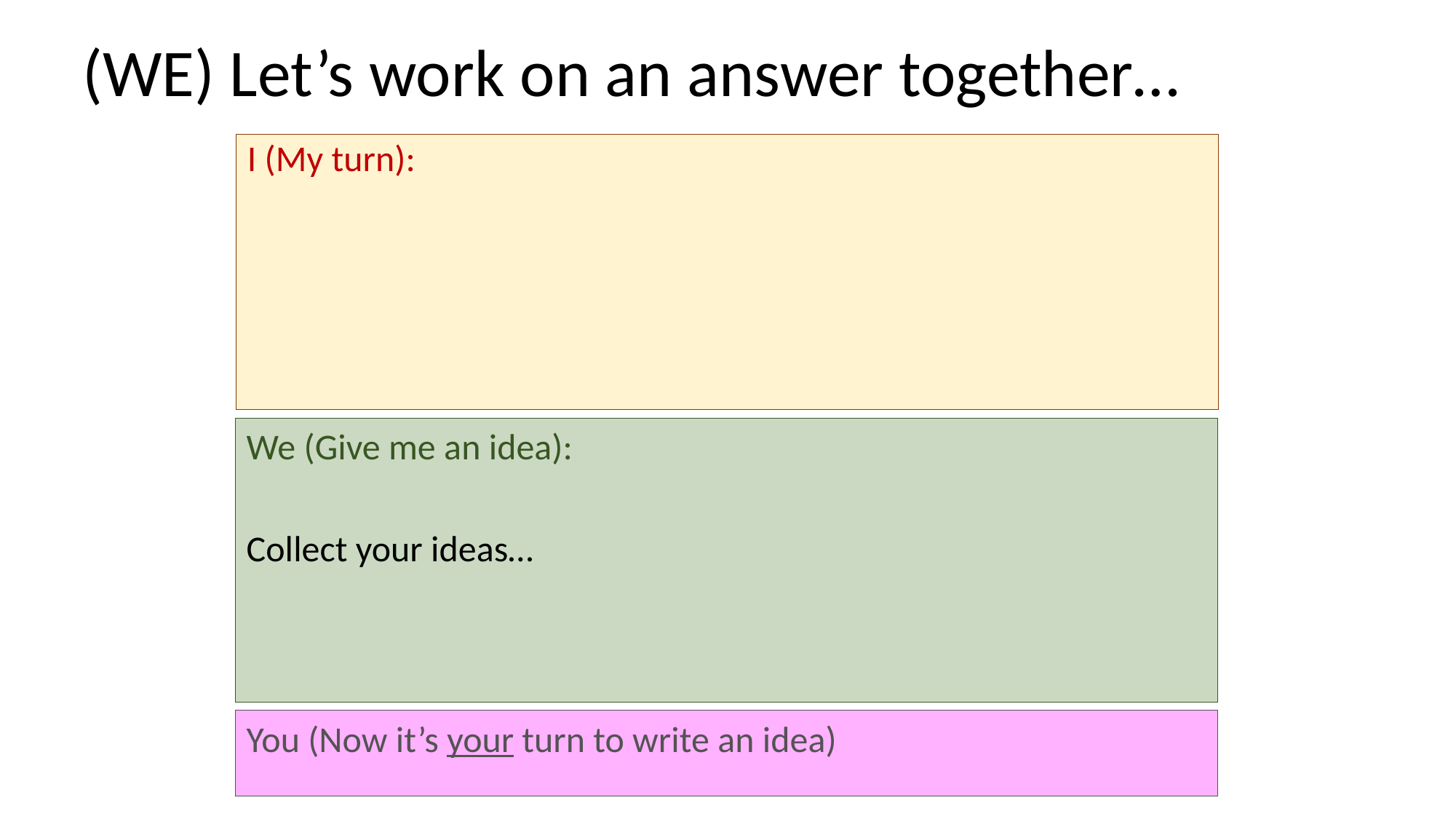

# (WE) Let’s work on an answer together…
I (My turn):
We (Give me an idea):

Collect your ideas…
You (Now it’s your turn to write an idea)